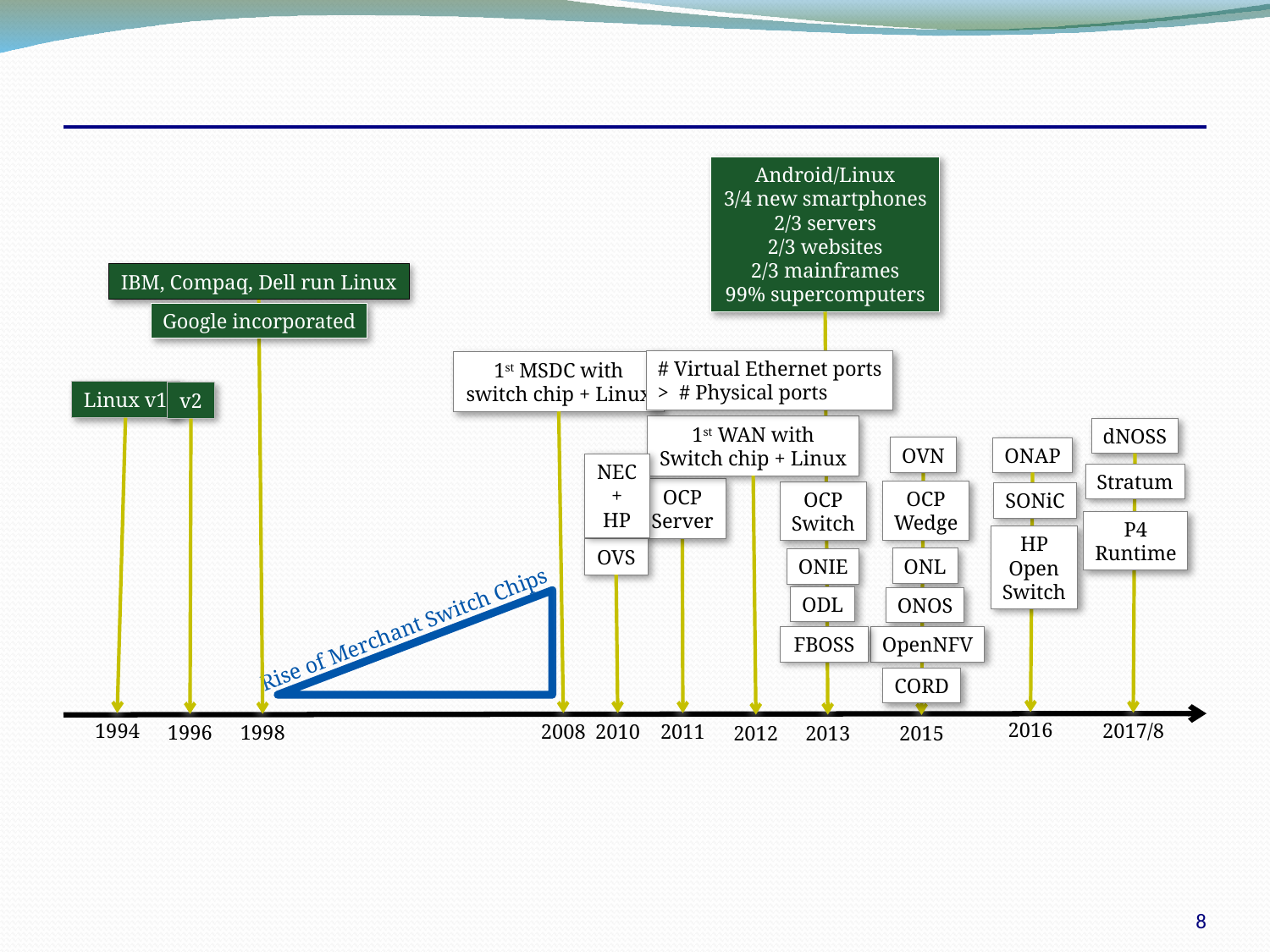

Android/Linux
3/4 new smartphones
2/3 servers
2/3 websites
2/3 mainframes
99% supercomputers
2013
IBM, Compaq, Dell run Linux
1998
Google incorporated
# Virtual Ethernet ports
>  # Physical ports
1st MSDC with
switch chip + Linux
2008
Linux v1
v2
1996
1st WAN with
Switch chip + Linux
2012
dNOSS
OVN
ONAP
NEC
+
HP
OVS
2010
Stratum
OCP
Server
2011
OCP
Wedge
OCP
Switch
SONiC
P4
Runtime
HP
Open
Switch
ONL
ONIE
ODL
ONOS

Rise of Merchant Switch Chips
OpenNFV
FBOSS
CORD
2016
2017/8
1994
2015
8